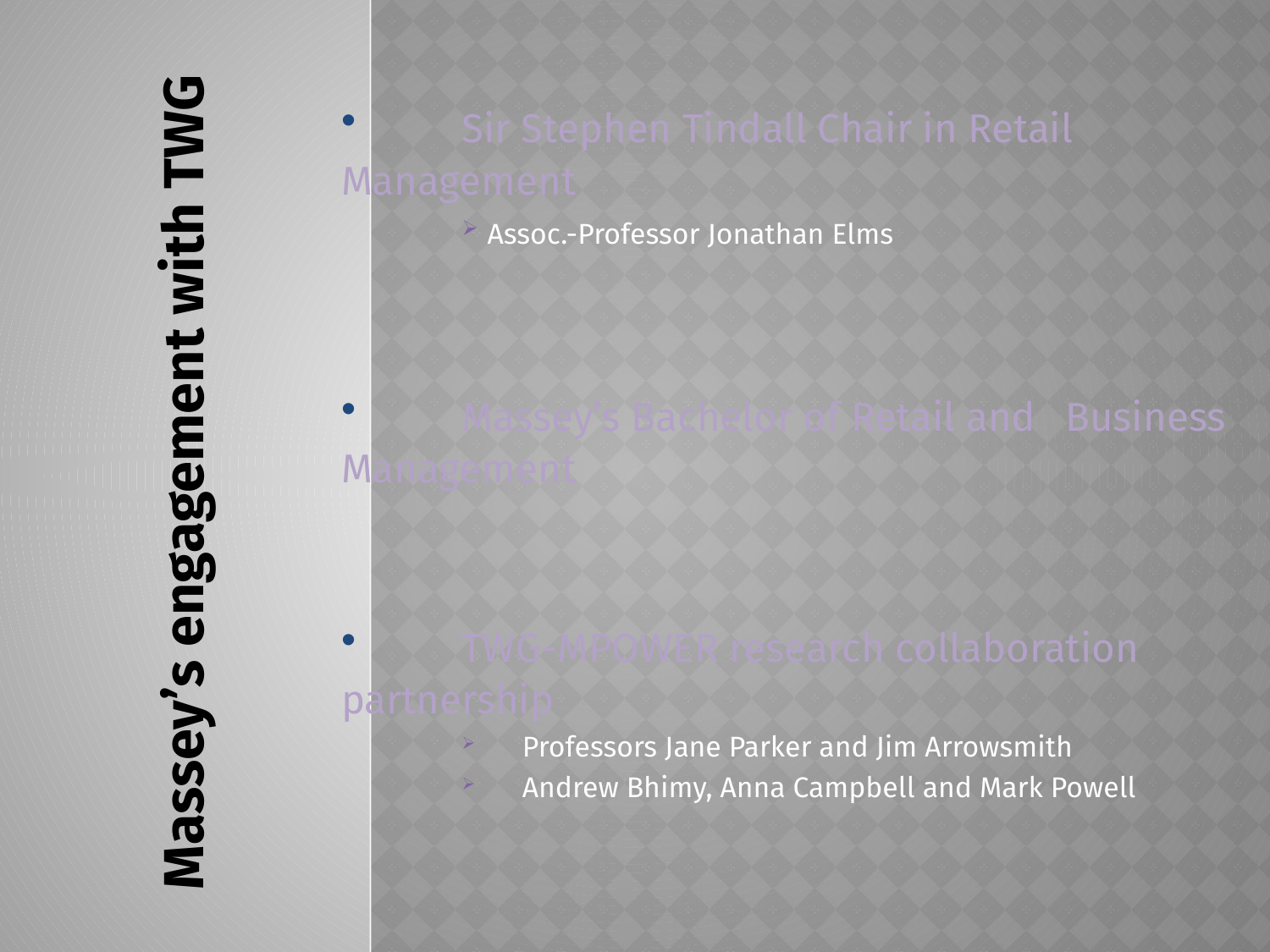

Sir Stephen Tindall Chair in Retail 	Management
 Assoc.-Professor Jonathan Elms

 	Massey’s Bachelor of Retail and 	Business Management

 	TWG-MPOWER research collaboration 	partnership
Professors Jane Parker and Jim Arrowsmith
Andrew Bhimy, Anna Campbell and Mark Powell

# Massey’s engagement with TWG